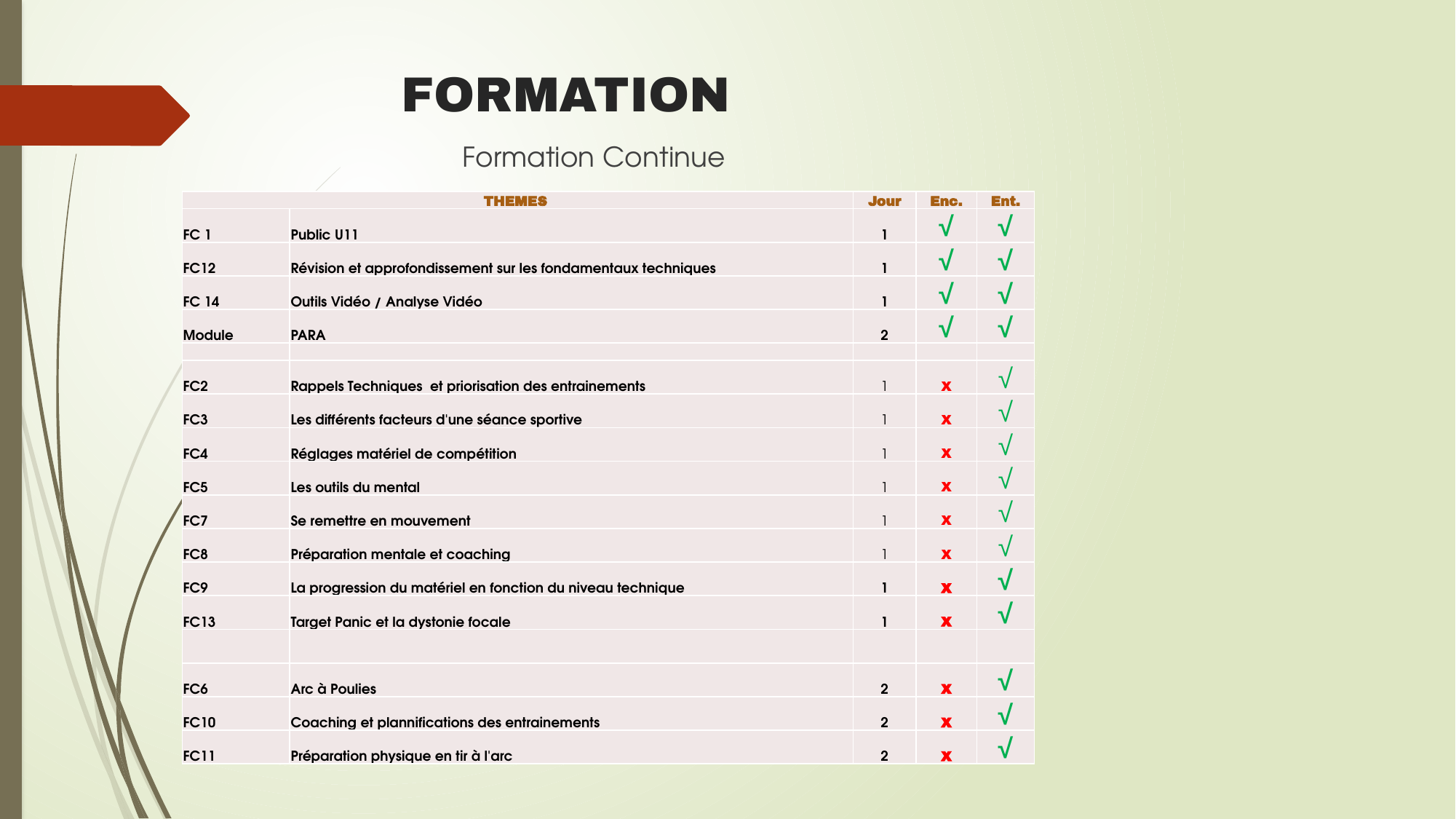

# FORMATION
Formation Continue
| THEMES |  | Jour | Enc. | Ent. |
| --- | --- | --- | --- | --- |
| FC 1 | Public U11 | 1 | √ | √ |
| FC12 | Révision et approfondissement sur les fondamentaux techniques | 1 | √ | √ |
| FC 14 | Outils Vidéo / Analyse Vidéo | 1 | √ | √ |
| Module | PARA | 2 | √ | √ |
|  |  |  |  |  |
| FC2 | Rappels Techniques et priorisation des entrainements | 1 | X | √ |
| FC3 | Les différents facteurs d'une séance sportive | 1 | X | √ |
| FC4 | Réglages matériel de compétition | 1 | X | √ |
| FC5 | Les outils du mental | 1 | X | √ |
| FC7 | Se remettre en mouvement | 1 | X | √ |
| FC8 | Préparation mentale et coaching | 1 | X | √ |
| FC9 | La progression du matériel en fonction du niveau technique | 1 | X | √ |
| FC13 | Target Panic et la dystonie focale | 1 | X | √ |
|  |  |  |  |  |
| FC6 | Arc à Poulies | 2 | X | √ |
| FC10 | Coaching et plannifications des entrainements | 2 | X | √ |
| FC11 | Préparation physique en tir à l'arc | 2 | X | √ |